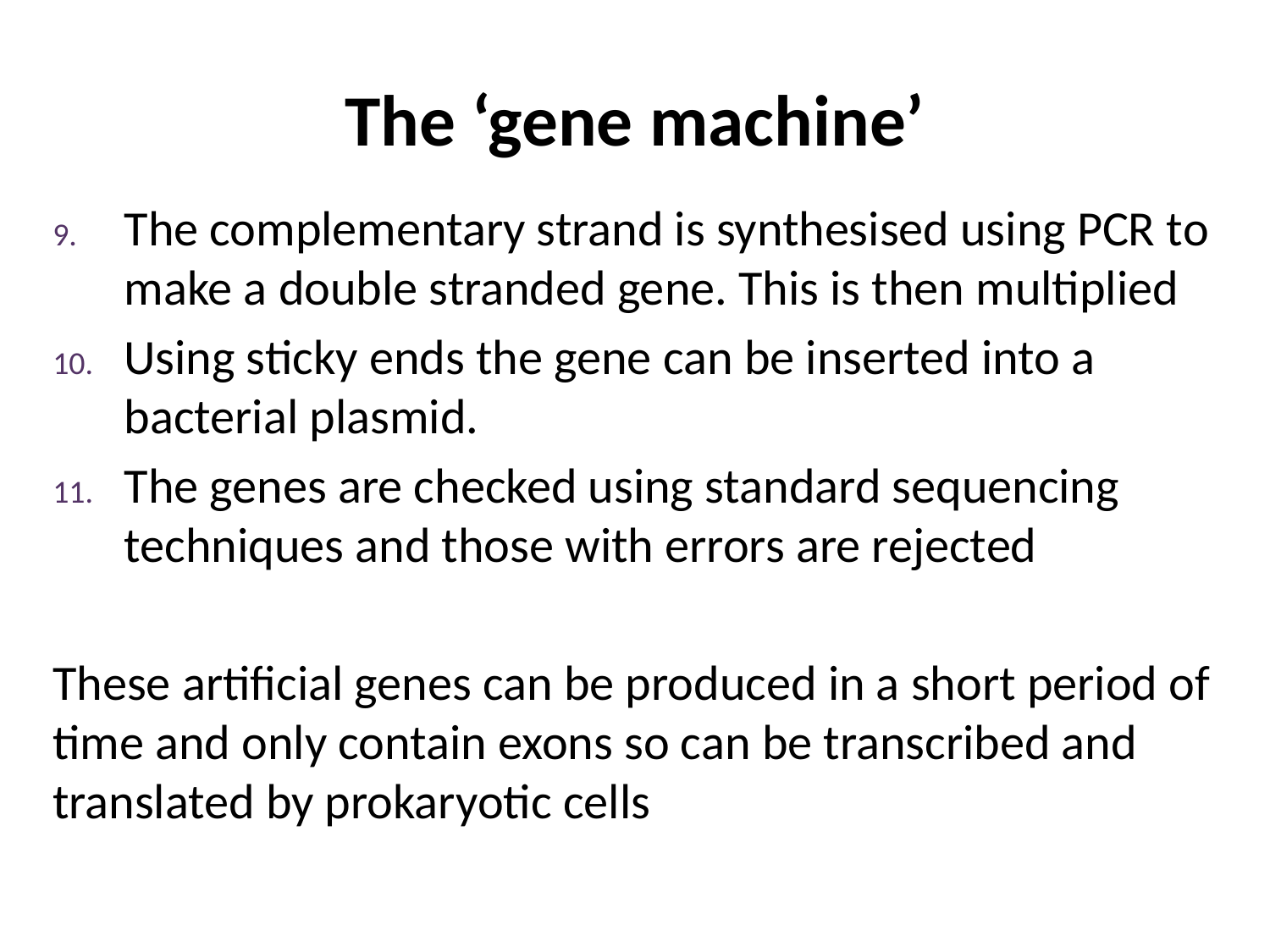

# The ‘gene machine’
The complementary strand is synthesised using PCR to make a double stranded gene. This is then multiplied
Using sticky ends the gene can be inserted into a bacterial plasmid.
The genes are checked using standard sequencing techniques and those with errors are rejected

These artificial genes can be produced in a short period of time and only contain exons so can be transcribed and translated by prokaryotic cells